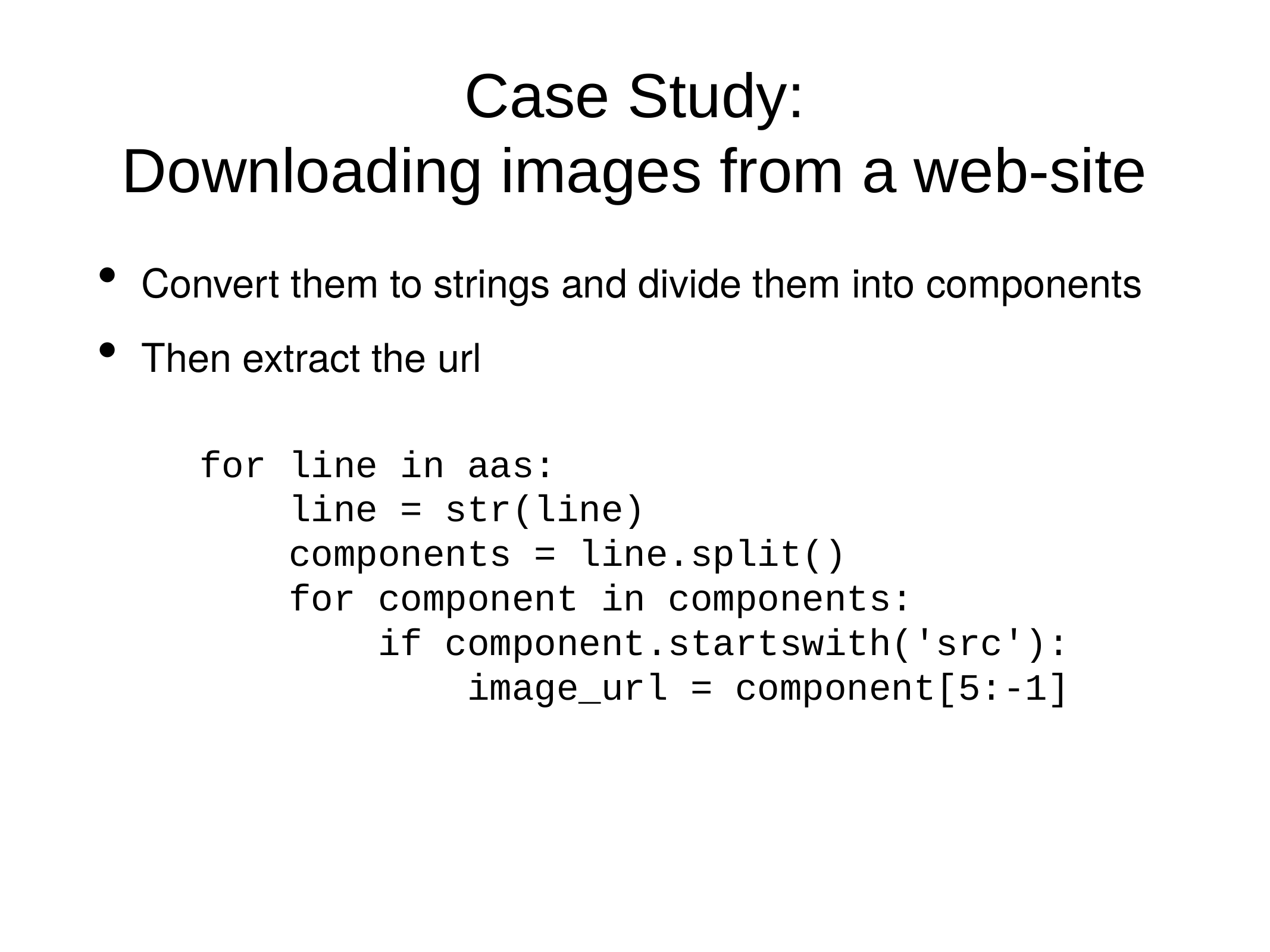

# Case Study:
Downloading images from a web-site
Convert them to strings and divide them into components
Then extract the url
for line in aas:
    line = str(line)
    components = line.split()
    for component in components:
        if component.startswith('src'):
            image_url = component[5:-1]